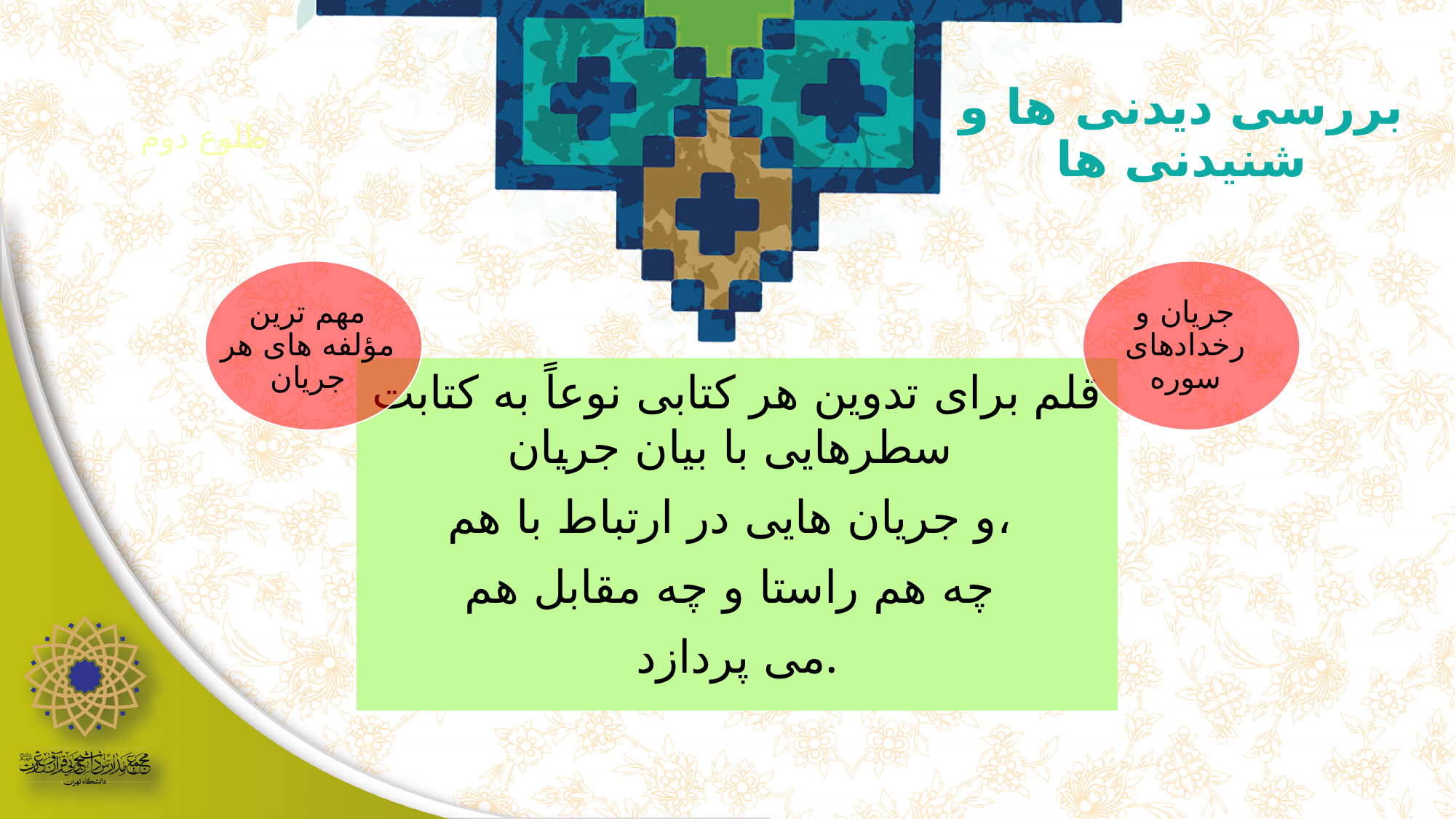

طلوع دوم
بررسی دیدنی ها و شنیدنی ها

مهم ترین مؤلفه های هر جریان

جریان و رخدادهای سوره
قلم برای تدوین هر کتابی نوعاً به کتابت سطرهایی با بیان جریان
و جریان هایی در ارتباط با هم،
چه هم راستا و چه مقابل هم
می پردازد.